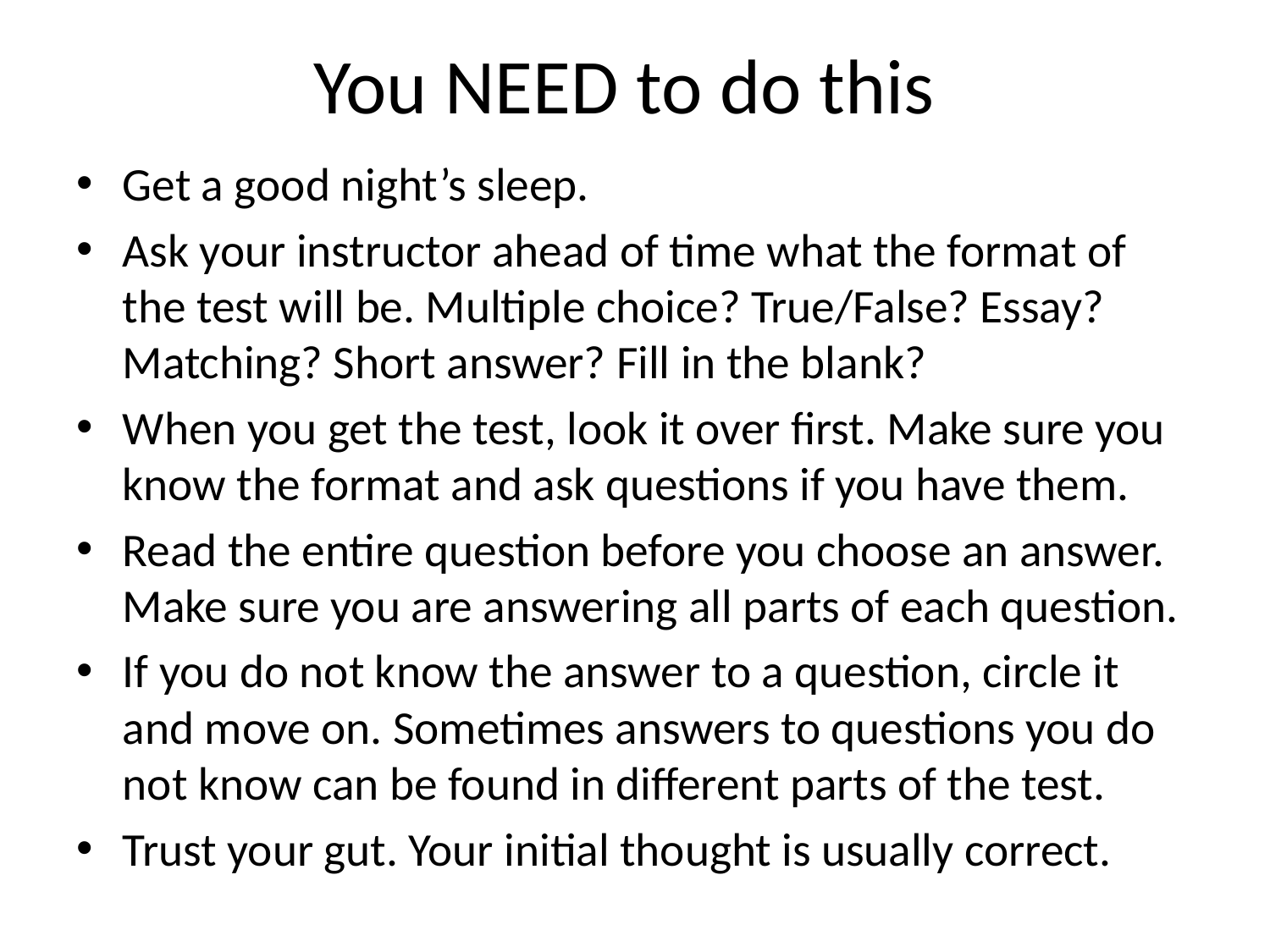

# You NEED to do this
Get a good night’s sleep.
Ask your instructor ahead of time what the format of the test will be. Multiple choice? True/False? Essay? Matching? Short answer? Fill in the blank?
When you get the test, look it over first. Make sure you know the format and ask questions if you have them.
Read the entire question before you choose an answer. Make sure you are answering all parts of each question.
If you do not know the answer to a question, circle it and move on. Sometimes answers to questions you do not know can be found in different parts of the test.
Trust your gut. Your initial thought is usually correct.